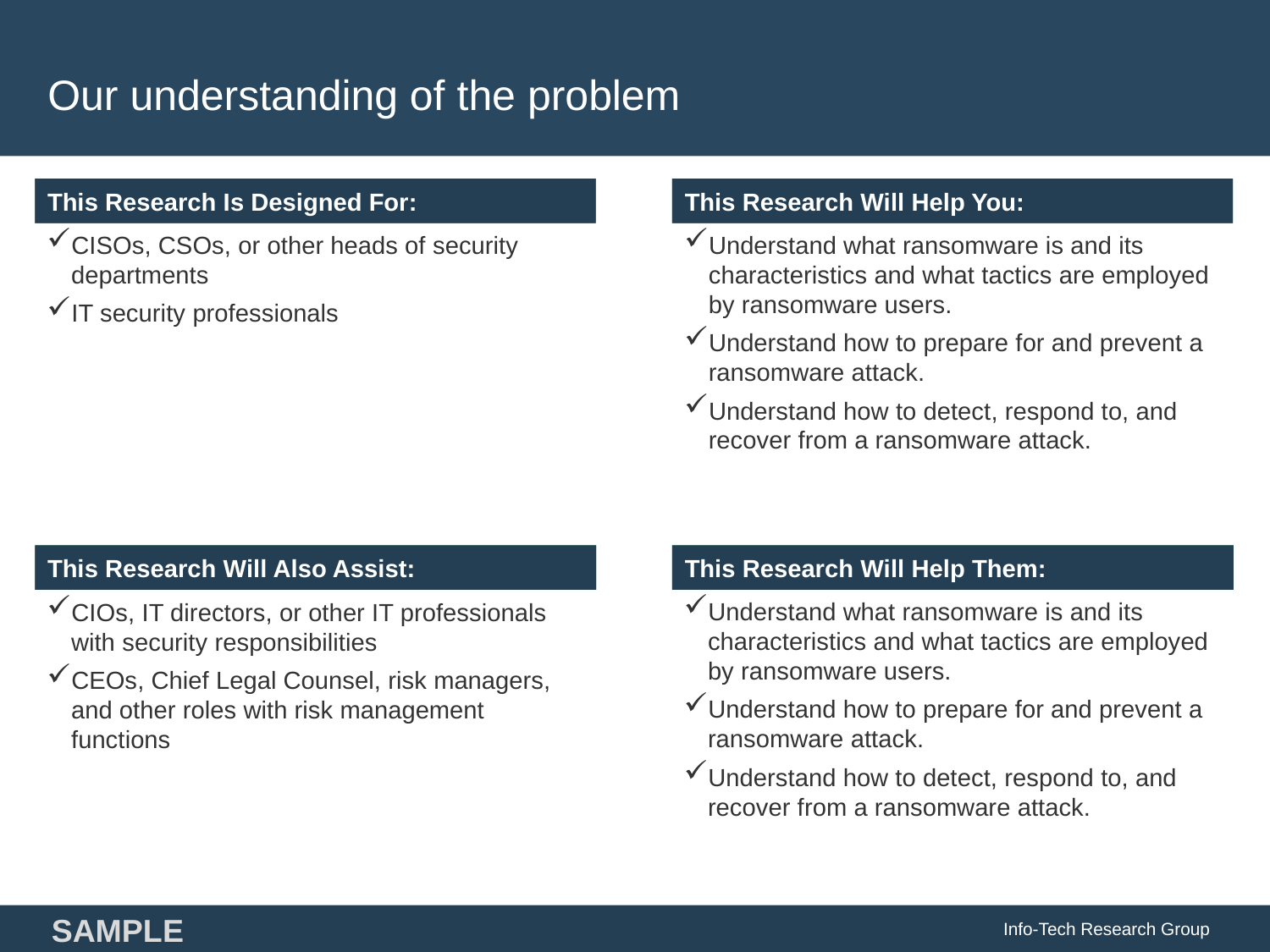

# Our understanding of the problem
CISOs, CSOs, or other heads of security departments
IT security professionals

Understand what ransomware is and its characteristics and what tactics are employed by ransomware users.
Understand how to prepare for and prevent a ransomware attack.
Understand how to detect, respond to, and recover from a ransomware attack.
Understand what ransomware is and its characteristics and what tactics are employed by ransomware users.
Understand how to prepare for and prevent a ransomware attack.
Understand how to detect, respond to, and recover from a ransomware attack.
CIOs, IT directors, or other IT professionals with security responsibilities
CEOs, Chief Legal Counsel, risk managers, and other roles with risk management functions
Info-Tech Research Group
SAMPLE